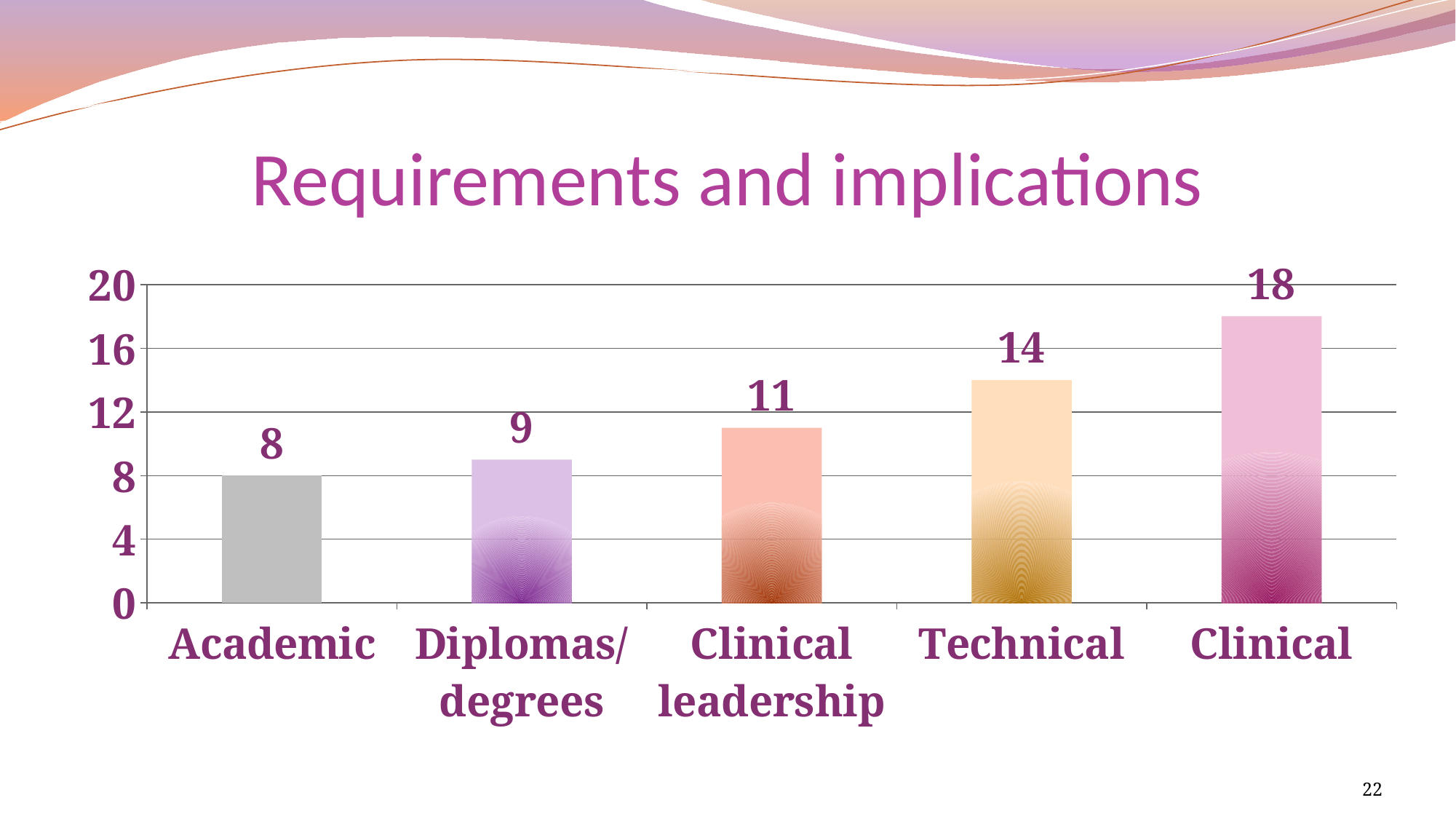

# Requirements and implications

### Chart

| Category |  |
|---|---|
| Academic | 8.0 |
| Diplomas/degrees | 9.0 |
| Clinical leadership | 11.0 |
| Technical | 14.0 |
| Clinical | 18.0 |
22